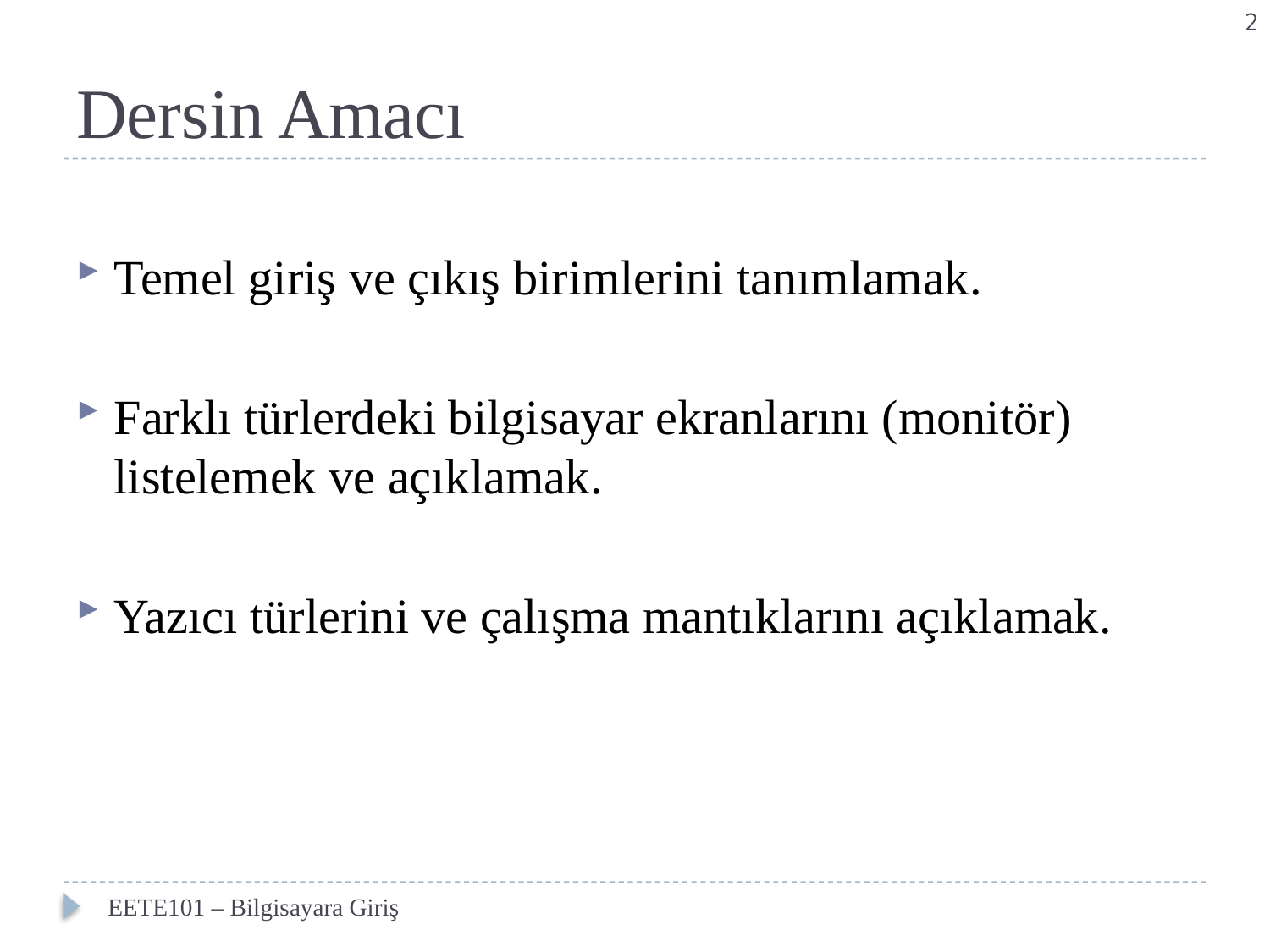

2
# Dersin Amacı

Temel giriş ve çıkış birimlerini tanımlamak.

Farklı türlerdeki bilgisayar ekranlarını (monitör) listelemek ve açıklamak.

Yazıcı türlerini ve çalışma mantıklarını açıklamak.
EETE101 – Bilgisayara Giriş